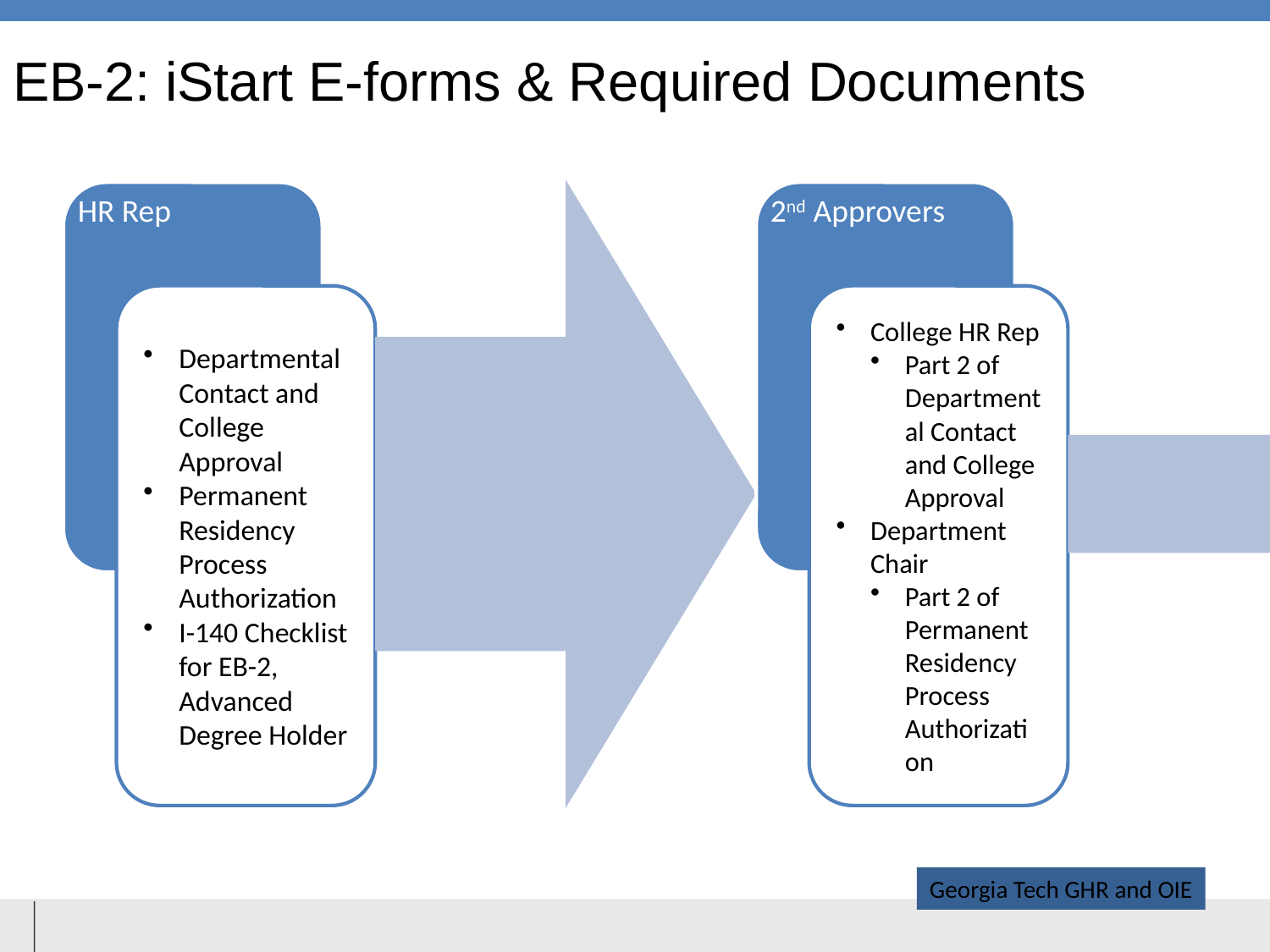

# EB-2: iStart E-forms & Required Documents
HR Rep
Permanent Residency Process Authorization
College HR Rep
Part 2 of Departmental Contact and College Approval
Department Chair
Part 2 of Permanent Residency Process Authorization
I-140 Checklist for EB-2, Advanced Degree Holder
Departmental Contact and College Approval
2nd Approvers